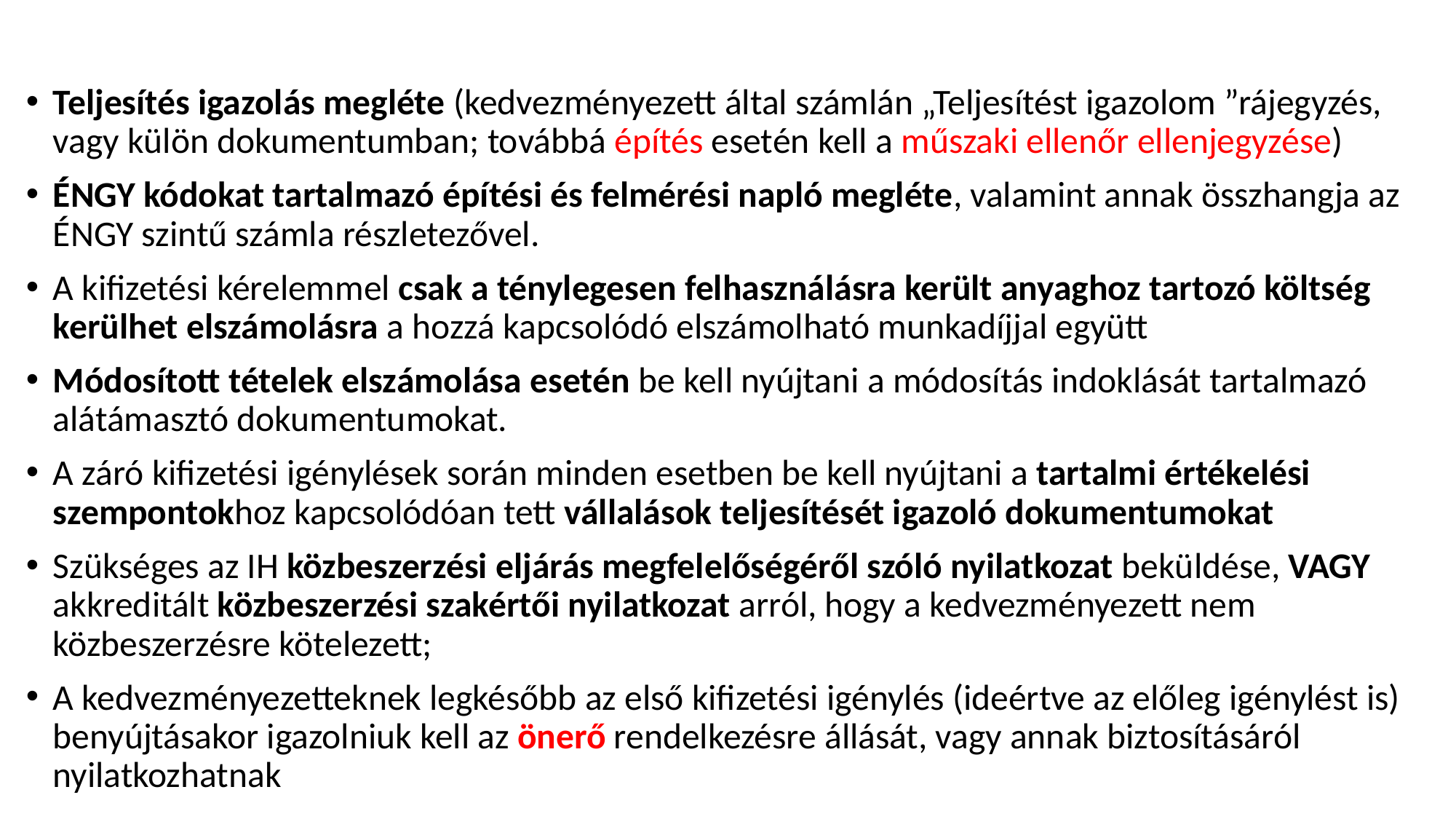

Teljesítés igazolás megléte (kedvezményezett által számlán „Teljesítést igazolom ”rájegyzés, vagy külön dokumentumban; továbbá építés esetén kell a műszaki ellenőr ellenjegyzése)
ÉNGY kódokat tartalmazó építési és felmérési napló megléte, valamint annak összhangja az ÉNGY szintű számla részletezővel.
A kifizetési kérelemmel csak a ténylegesen felhasználásra került anyaghoz tartozó költség kerülhet elszámolásra a hozzá kapcsolódó elszámolható munkadíjjal együtt
Módosított tételek elszámolása esetén be kell nyújtani a módosítás indoklását tartalmazó alátámasztó dokumentumokat.
A záró kifizetési igénylések során minden esetben be kell nyújtani a tartalmi értékelési szempontokhoz kapcsolódóan tett vállalások teljesítését igazoló dokumentumokat
Szükséges az IH közbeszerzési eljárás megfelelőségéről szóló nyilatkozat beküldése, VAGY akkreditált közbeszerzési szakértői nyilatkozat arról, hogy a kedvezményezett nem közbeszerzésre kötelezett;
A kedvezményezetteknek legkésőbb az első kifizetési igénylés (ideértve az előleg igénylést is) benyújtásakor igazolniuk kell az önerő rendelkezésre állását, vagy annak biztosításáról nyilatkozhatnak